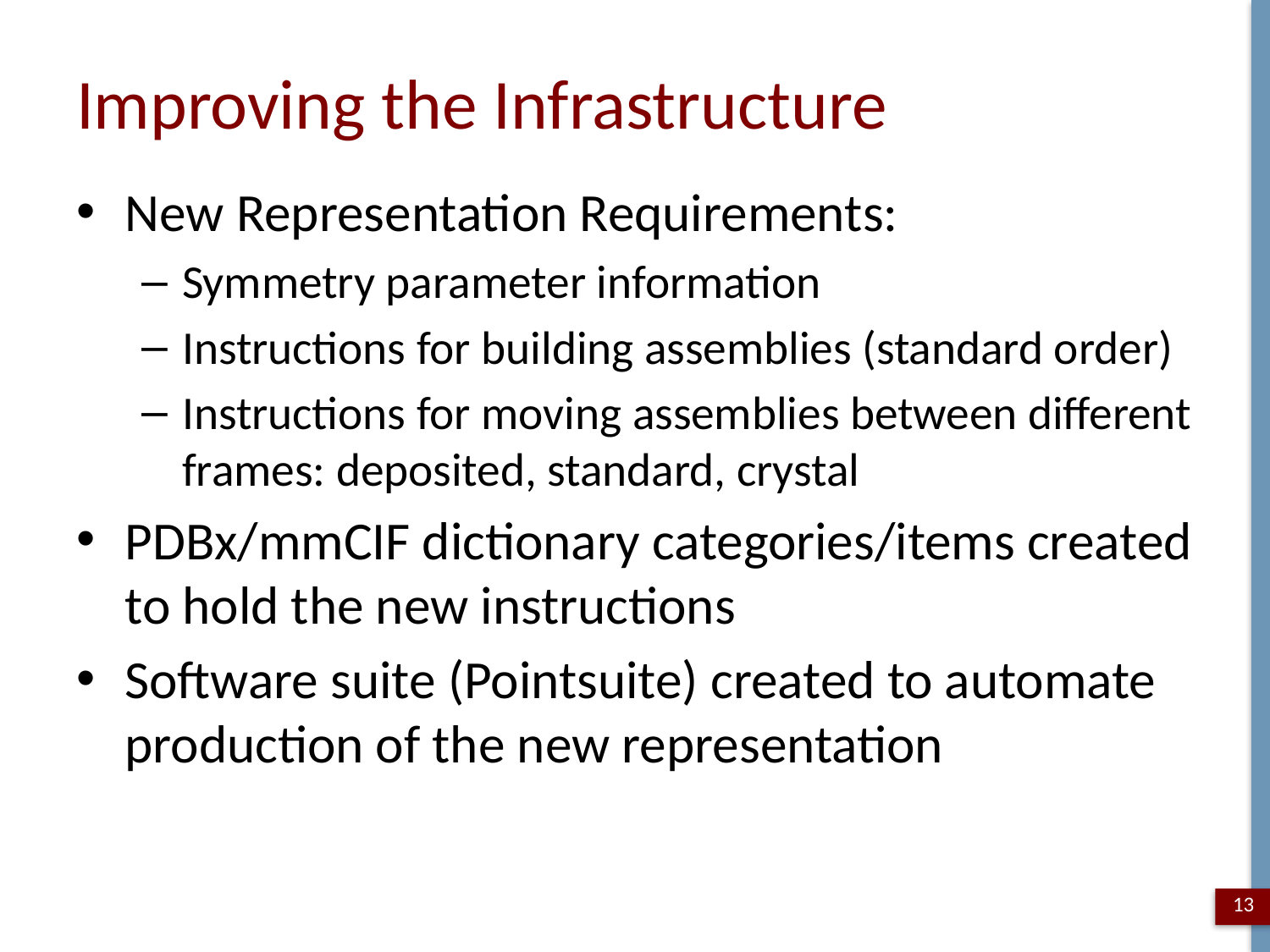

# Improving the Infrastructure
New Representation Requirements:
Symmetry parameter information
Instructions for building assemblies (standard order)
Instructions for moving assemblies between different frames: deposited, standard, crystal
PDBx/mmCIF dictionary categories/items created to hold the new instructions
Software suite (Pointsuite) created to automate production of the new representation
13